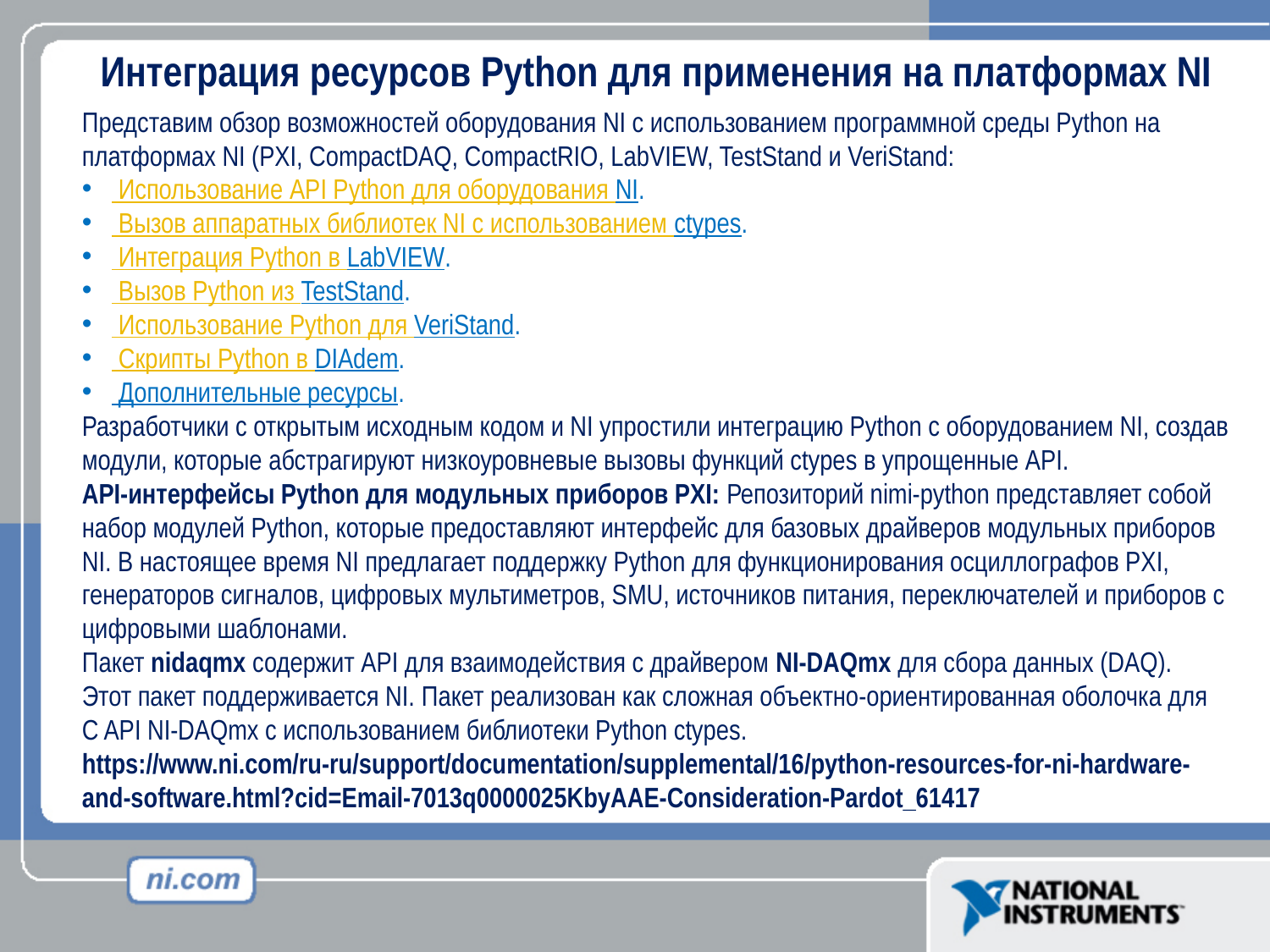

Интеграция ресурсов Python для применения на платформах NI
Представим обзор возможностей оборудования NI с использованием программной среды Python на платформах NI (PXI, CompactDAQ, CompactRIO, LabVIEW, TestStand и VeriStand:
 Использование API Python для оборудования NI.
 Вызов аппаратных библиотек NI с использованием ctypes.
 Интеграция Python в LabVIEW.
 Вызов Python из TestStand.
 Использование Python для VeriStand.
 Скрипты Python в DIAdem.
 Дополнительные ресурсы.
Разработчики с открытым исходным кодом и NI упростили интеграцию Python с оборудованием NI, создав модули, которые абстрагируют низкоуровневые вызовы функций ctypes в упрощенные API.
API-интерфейсы Python для модульных приборов PXI: Репозиторий nimi-python представляет собой набор модулей Python, которые предоставляют интерфейс для базовых драйверов модульных приборов NI. В настоящее время NI предлагает поддержку Python для функционирования осциллографов PXI, генераторов сигналов, цифровых мультиметров, SMU, источников питания, переключателей и приборов с цифровыми шаблонами.
Пакет nidaqmx содержит API для взаимодействия с драйвером NI-DAQmx для сбора данных (DAQ).
Этот пакет поддерживается NI. Пакет реализован как сложная объектно-ориентированная оболочка для C API NI-DAQmx с использованием библиотеки Python ctypes.
https://www.ni.com/ru-ru/support/documentation/supplemental/16/python-resources-for-ni-hardware-and-software.html?cid=Email-7013q0000025KbyAAE-Consideration-Pardot_61417